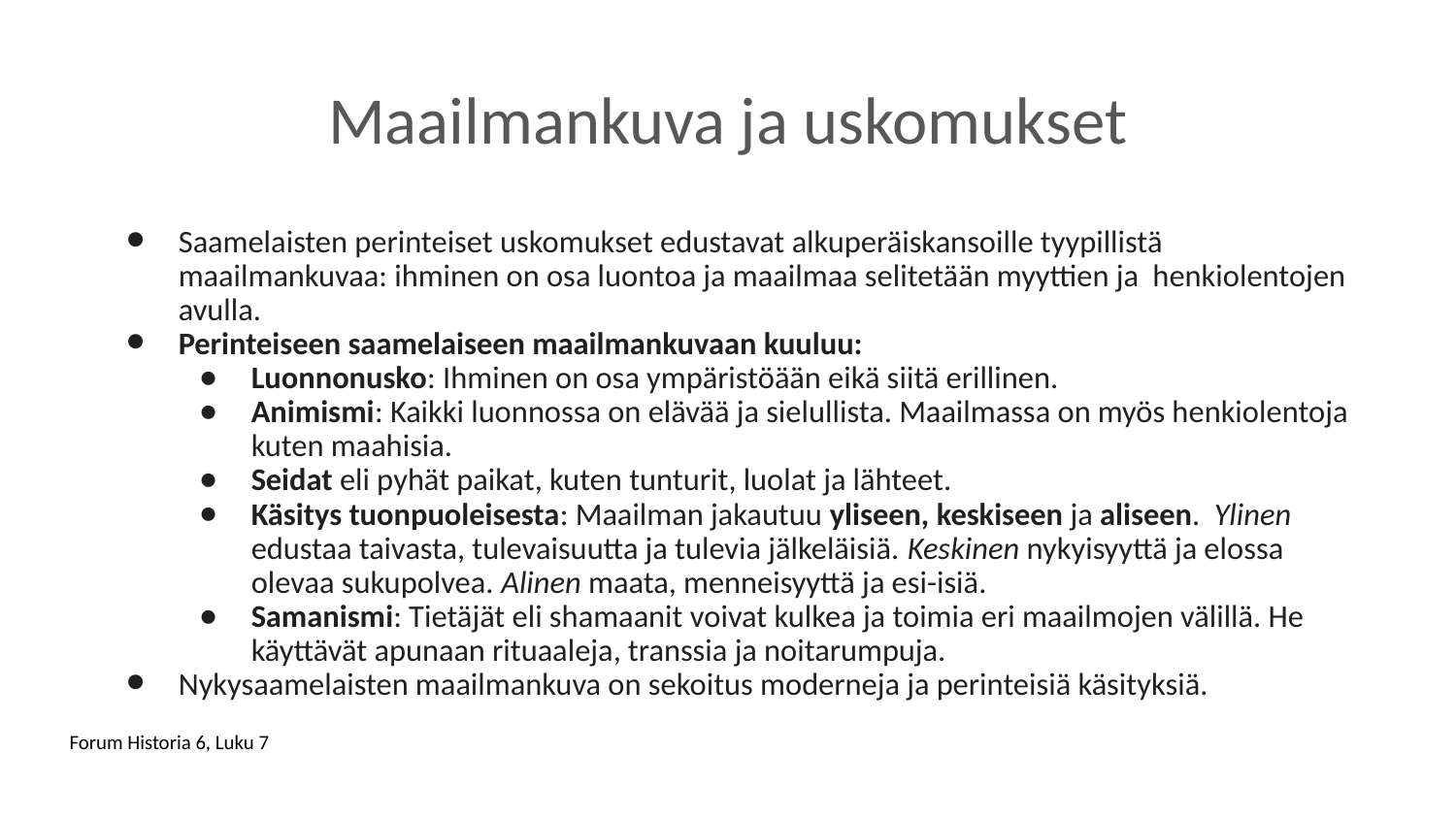

# Maailmankuva ja uskomukset
Saamelaisten perinteiset uskomukset edustavat alkuperäiskansoille tyypillistä maailmankuvaa: ihminen on osa luontoa ja maailmaa selitetään myyttien ja  henkiolentojen avulla.
Perinteiseen saamelaiseen maailmankuvaan kuuluu:
Luonnonusko: Ihminen on osa ympäristöään eikä siitä erillinen.
Animismi: Kaikki luonnossa on elävää ja sielullista. Maailmassa on myös henkiolentoja kuten maahisia.
Seidat eli pyhät paikat, kuten tunturit, luolat ja lähteet.
Käsitys tuonpuoleisesta: Maailman jakautuu yliseen, keskiseen ja aliseen.  Ylinen edustaa taivasta, tulevaisuutta ja tulevia jälkeläisiä. Keskinen nykyisyyttä ja elossa olevaa sukupolvea. Alinen maata, menneisyyttä ja esi-isiä.
Samanismi: Tietäjät eli shamaanit voivat kulkea ja toimia eri maailmojen välillä. He käyttävät apunaan rituaaleja, transsia ja noitarumpuja.
Nykysaamelaisten maailmankuva on sekoitus moderneja ja perinteisiä käsityksiä.